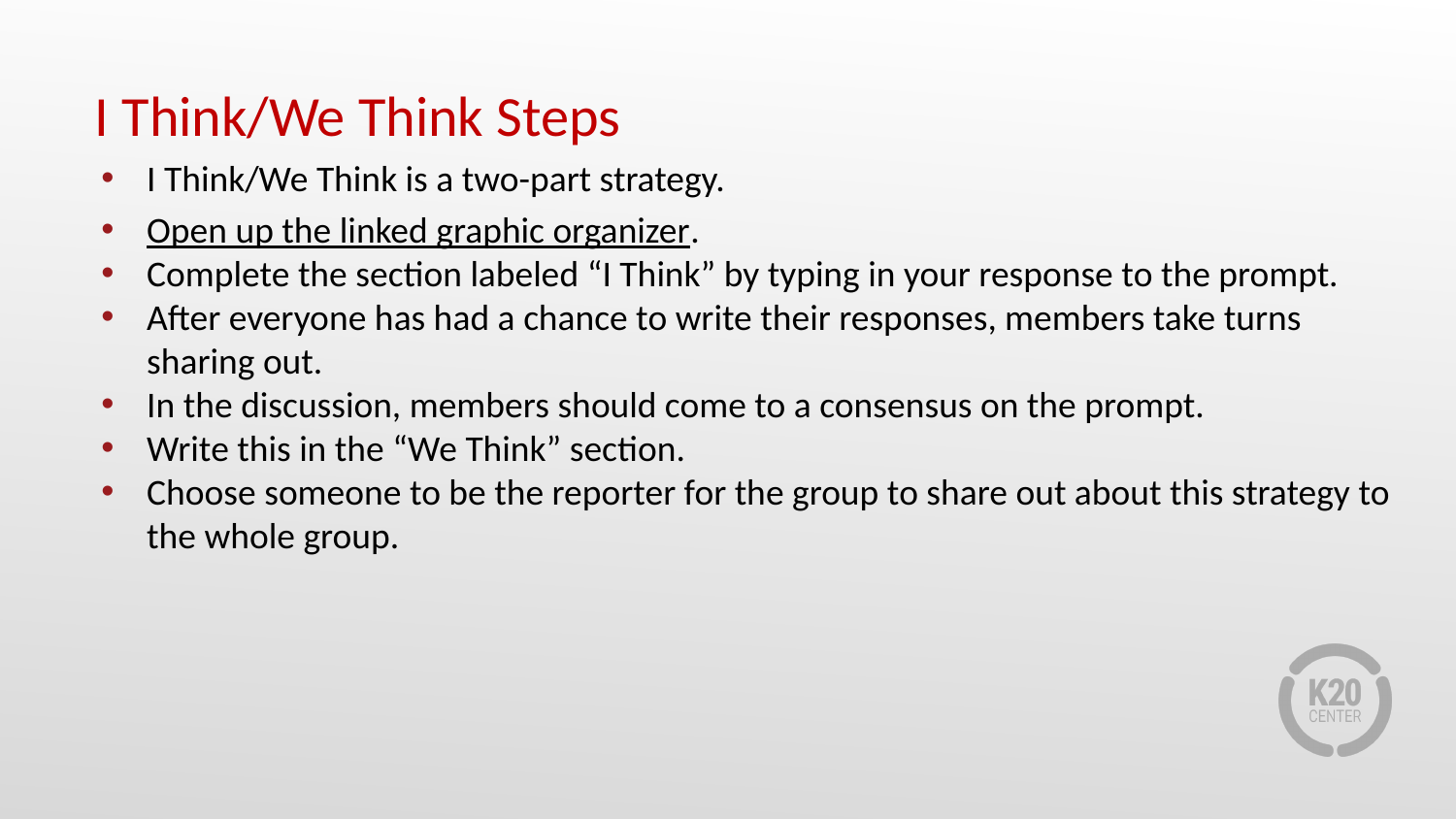

I Think/We Think Steps
I Think/We Think is a two-part strategy.
Open up the linked graphic organizer.
Complete the section labeled “I Think” by typing in your response to the prompt.
After everyone has had a chance to write their responses, members take turns sharing out.
In the discussion, members should come to a consensus on the prompt.
Write this in the “We Think” section.
Choose someone to be the reporter for the group to share out about this strategy to the whole group.